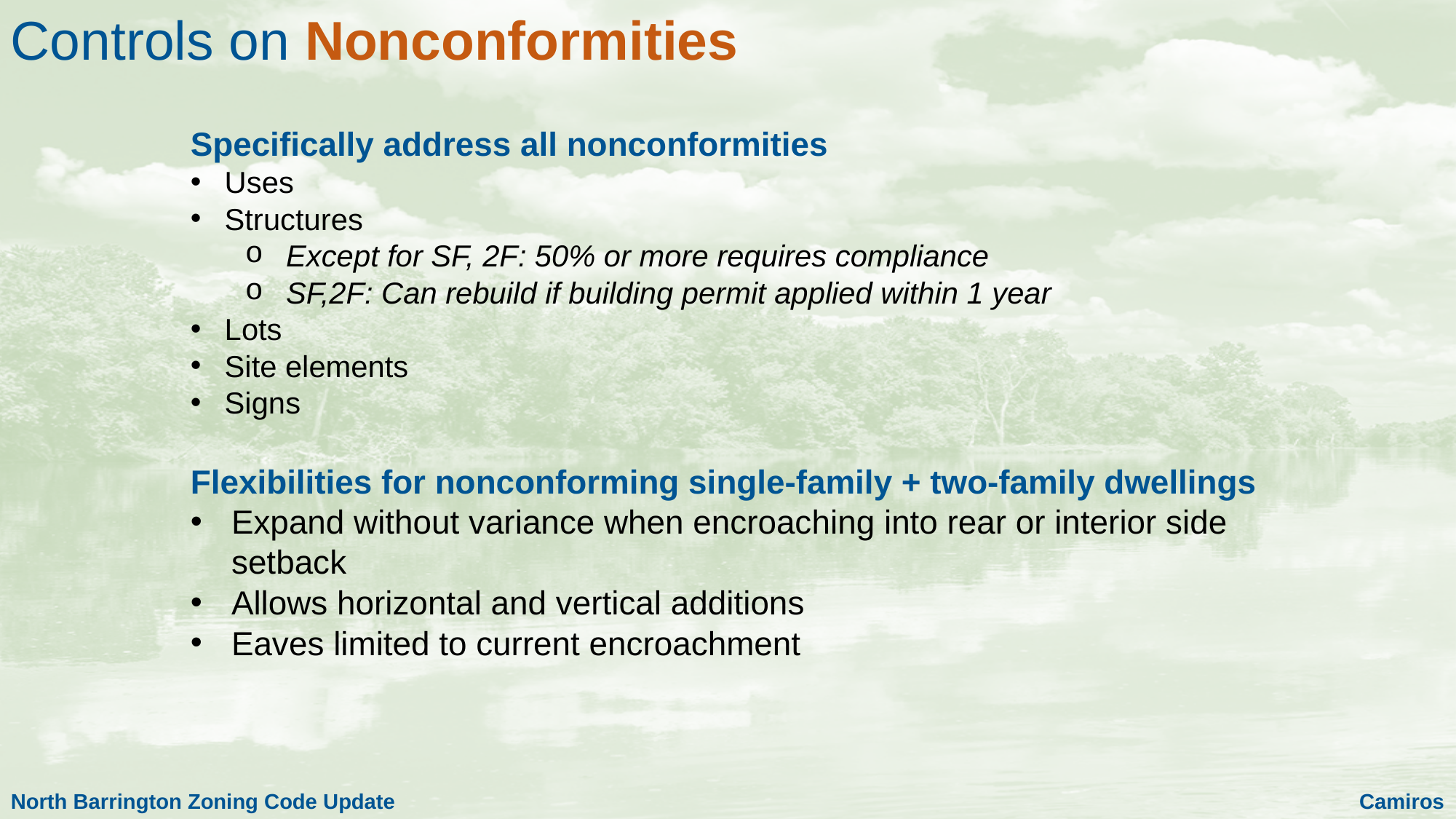

Controls on Nonconformities
Specifically address all nonconformities
Uses
Structures
Except for SF, 2F: 50% or more requires compliance
SF,2F: Can rebuild if building permit applied within 1 year
Lots
Site elements
Signs

Flexibilities for nonconforming single-family + two-family dwellings
Expand without variance when encroaching into rear or interior side setback
Allows horizontal and vertical additions
Eaves limited to current encroachment